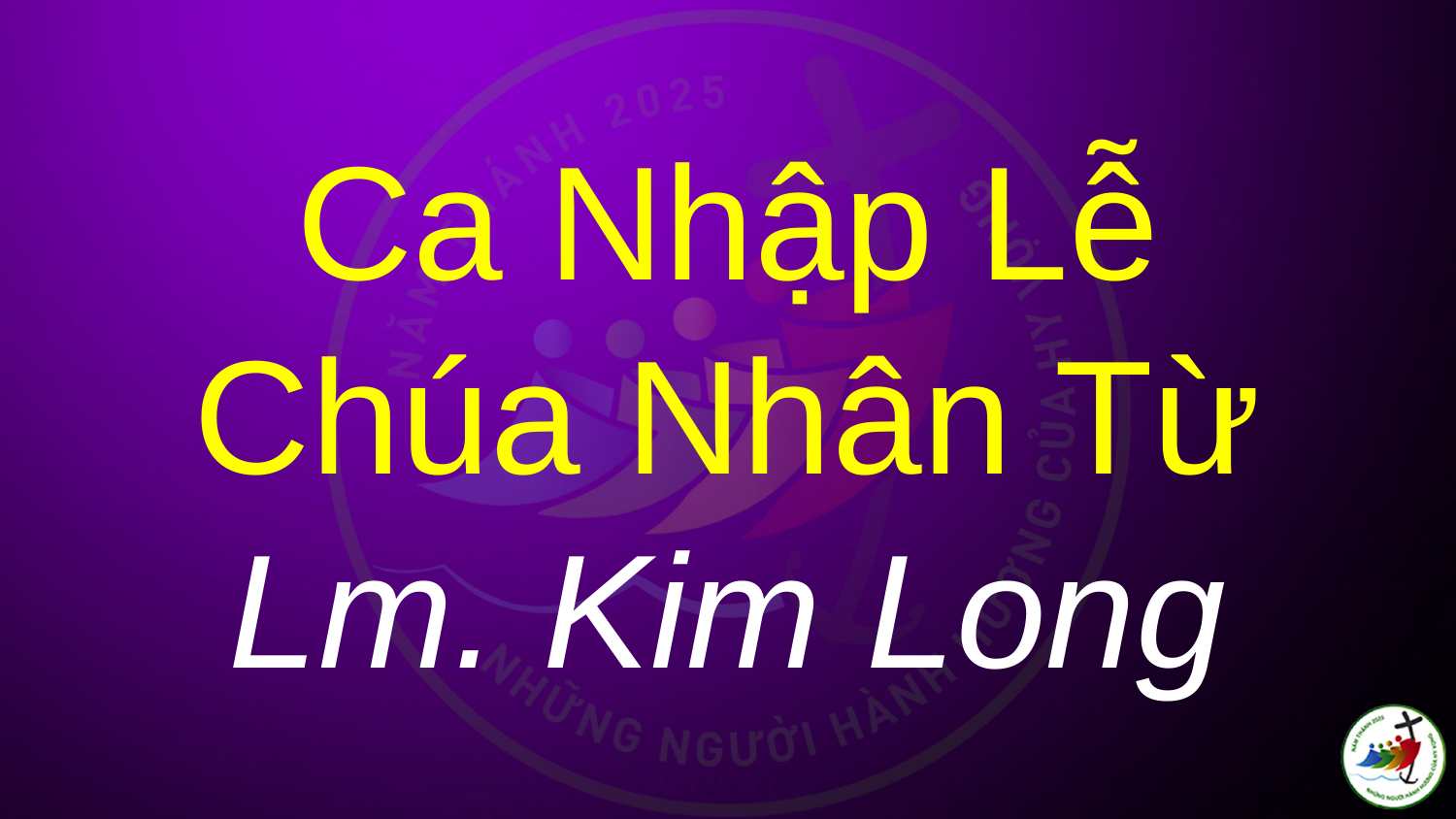

# Ca Nhập Lễ Chúa Nhân Từ Lm. Kim Long